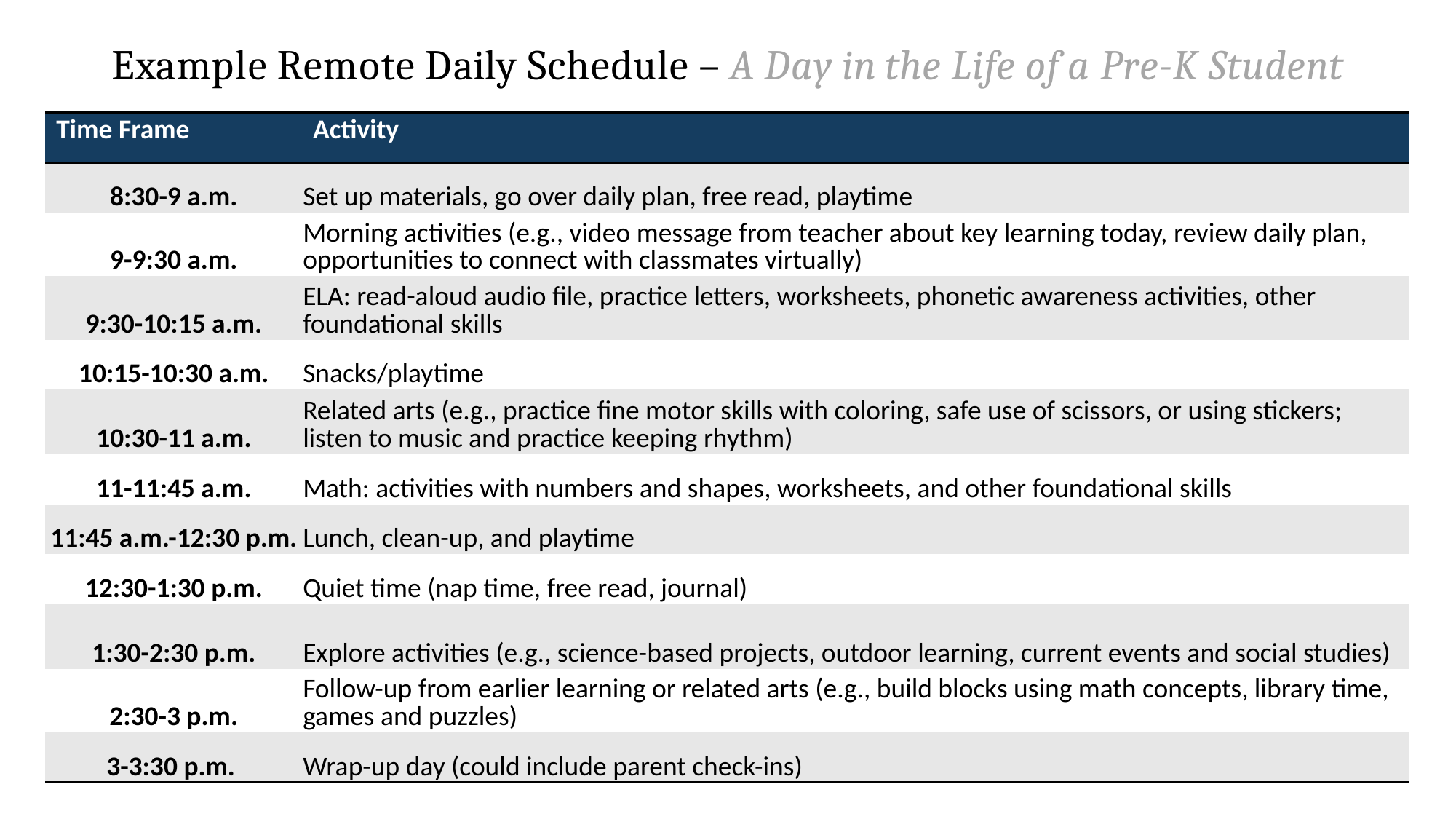

# Example Remote Daily Schedule – A Day in the Life of a Pre-K Student
| Time Frame | Activity |
| --- | --- |
| 8:30-9 a.m. | Set up materials, go over daily plan, free read, playtime |
| 9-9:30 a.m. | Morning activities (e.g., video message from teacher about key learning today, review daily plan, opportunities to connect with classmates virtually) |
| 9:30-10:15 a.m. | ELA: read-aloud audio file, practice letters, worksheets, phonetic awareness activities, other foundational skills |
| 10:15-10:30 a.m. | Snacks/playtime |
| 10:30-11 a.m. | Related arts (e.g., practice fine motor skills with coloring, safe use of scissors, or using stickers; listen to music and practice keeping rhythm) |
| 11-11:45 a.m. | Math: activities with numbers and shapes, worksheets, and other foundational skills |
| 11:45 a.m.-12:30 p.m. | Lunch, clean-up, and playtime |
| 12:30-1:30 p.m. | Quiet time (nap time, free read, journal) |
| 1:30-2:30 p.m. | Explore activities (e.g., science-based projects, outdoor learning, current events and social studies) |
| 2:30-3 p.m. | Follow-up from earlier learning or related arts (e.g., build blocks using math concepts, library time, games and puzzles) |
| 3-3:30 p.m. | Wrap-up day (could include parent check-ins) |